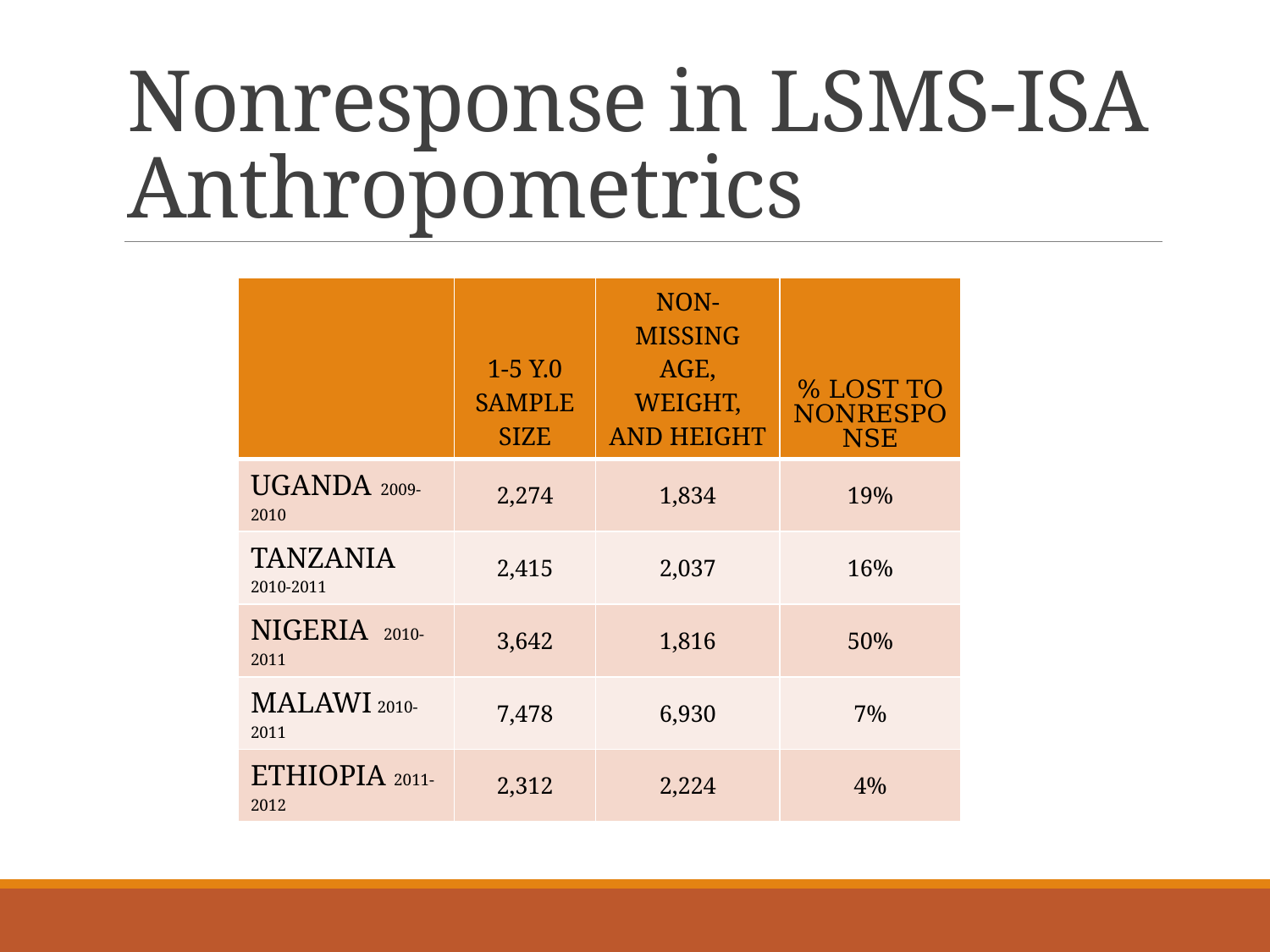

# Nonresponse in LSMS-ISA Anthropometrics
|  | 1-5 y.0 sample size | Non-missing age, weight, and height | % lost to nonresponse |
| --- | --- | --- | --- |
| Uganda 2009-2010 | 2,274 | 1,834 | 19% |
| Tanzania 2010-2011 | 2,415 | 2,037 | 16% |
| Nigeria 2010-2011 | 3,642 | 1,816 | 50% |
| Malawi 2010-2011 | 7,478 | 6,930 | 7% |
| Ethiopia 2011-2012 | 2,312 | 2,224 | 4% |